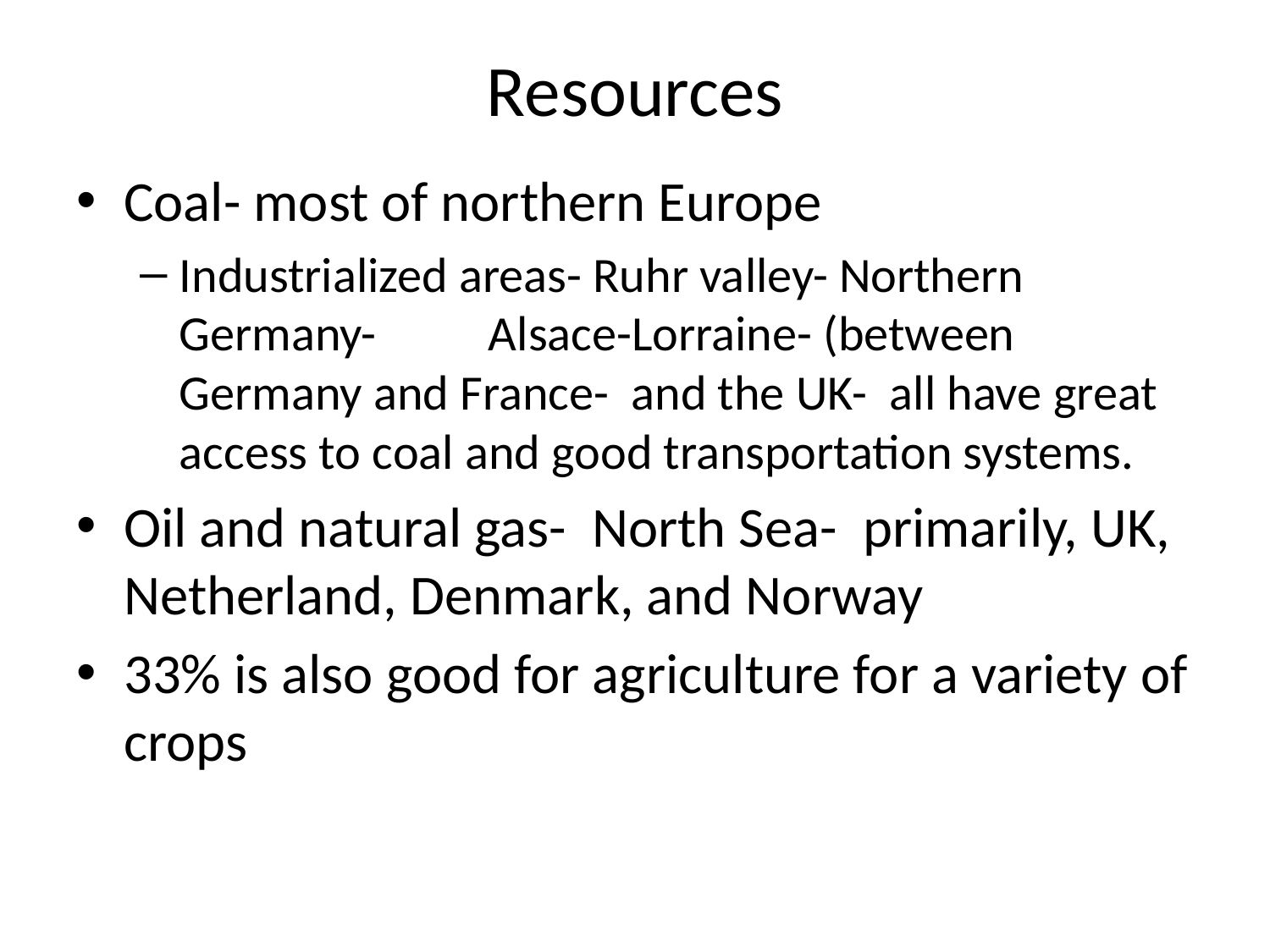

# Resources
Coal- most of northern Europe
Industrialized areas- Ruhr valley- Northern Germany-          Alsace-Lorraine- (between Germany and France-  and the UK-  all have great access to coal and good transportation systems.
Oil and natural gas-  North Sea-  primarily, UK, Netherland, Denmark, and Norway
33% is also good for agriculture for a variety of crops